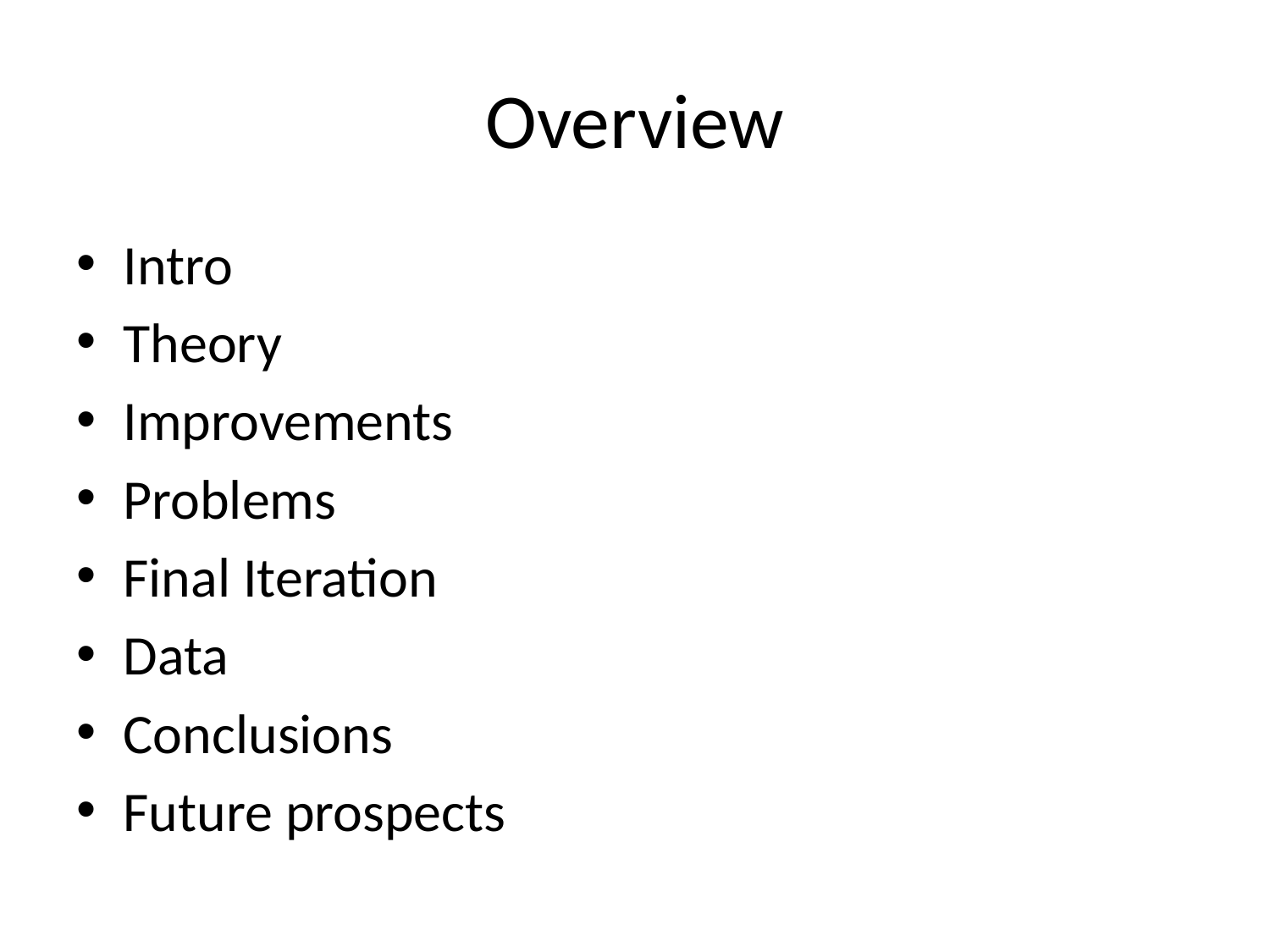

# Overview
Intro
Theory
Improvements
Problems
Final Iteration
Data
Conclusions
Future prospects